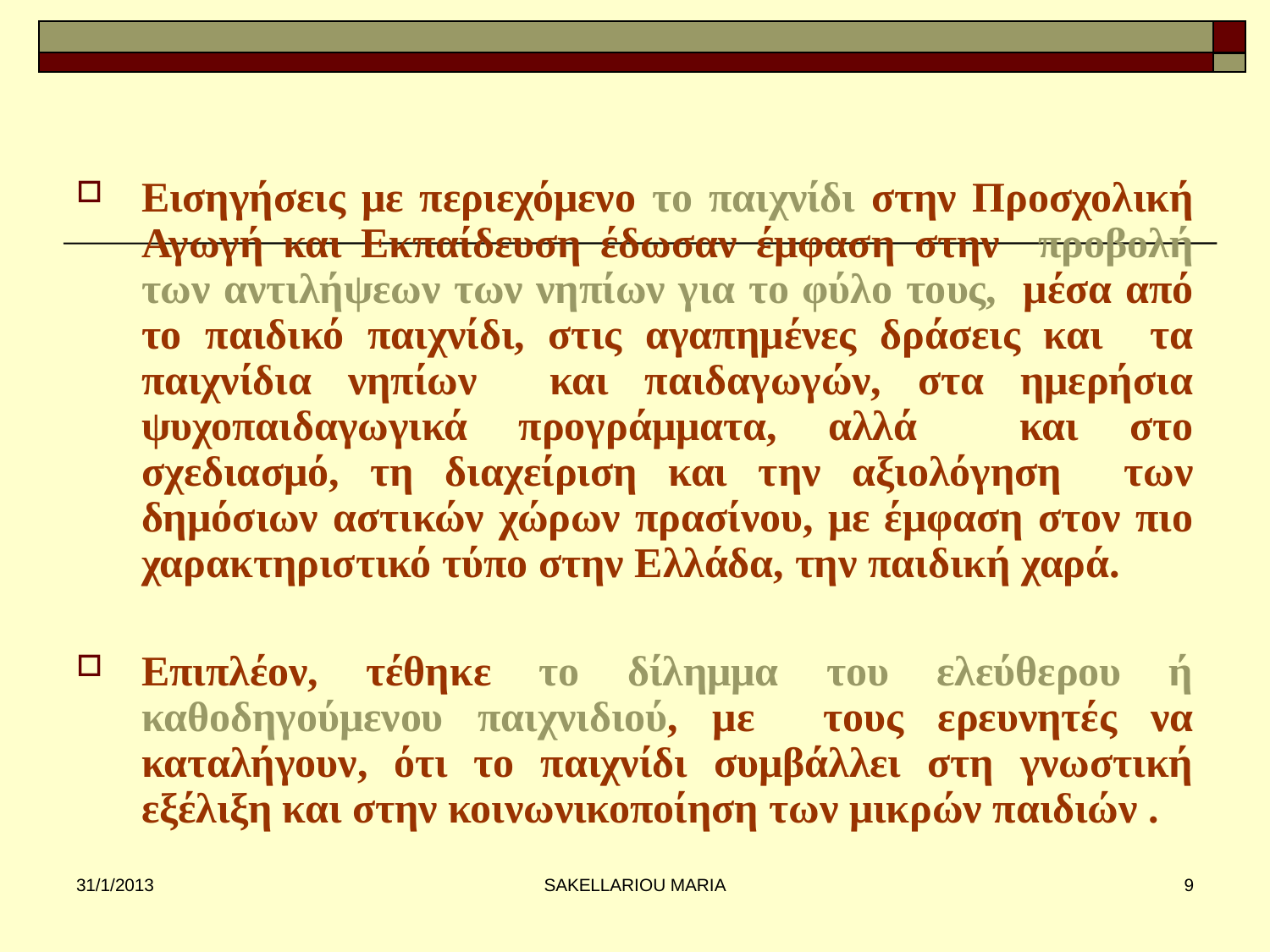

#
Εισηγήσεις με περιεχόμενο το παιχνίδι στην Προσχολική Αγωγή και Εκπαίδευση έδωσαν έμφαση στην  προβολή των αντιλήψεων των νηπίων για το φύλο τους,  μέσα από το παιδικό παιχνίδι, στις αγαπημένες δράσεις και  τα παιχνίδια νηπίων  και παιδαγωγών, στα ημερήσια ψυχοπαιδαγωγικά προγράμματα, αλλά  και στο σχεδιασμό, τη διαχείριση και την αξιολόγηση  των δημόσιων αστικών χώρων πρασίνου, με έμφαση στον πιο χαρακτηριστικό τύπο στην Ελλάδα, την παιδική χαρά.

Επιπλέον, τέθηκε το δίλημμα του ελεύθερου ή καθοδηγούμενου παιχνιδιού, με  τους ερευνητές να καταλήγουν, ότι το παιχνίδι συμβάλλει στη γνωστική εξέλιξη και στην κοινωνικοποίηση των μικρών παιδιών .
31/1/2013
SAKELLARIOU MARIA
9